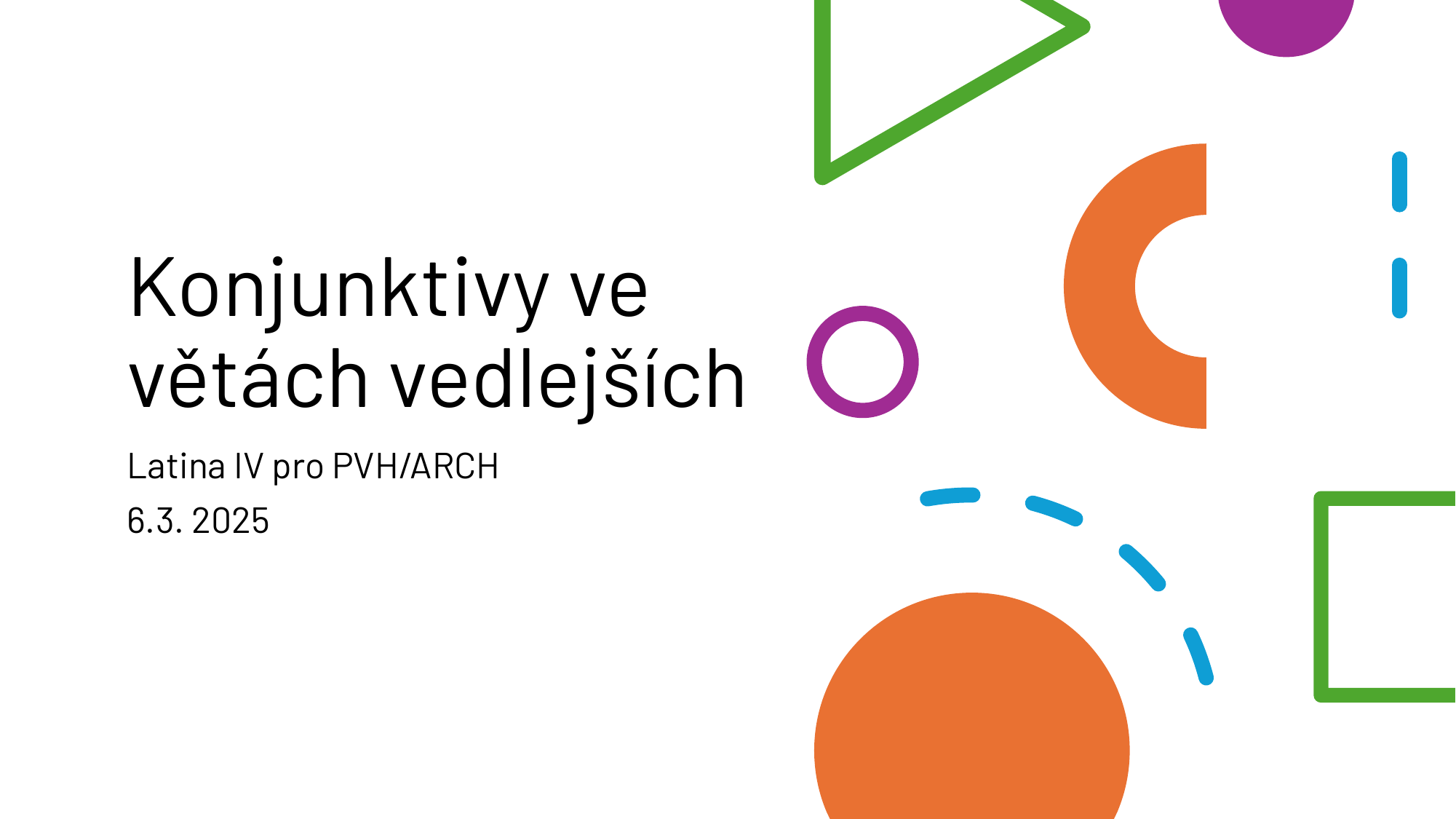

# Konjunktivy ve větách vedlejších

Latina IV pro PVH/ARCH
6.3. 2025